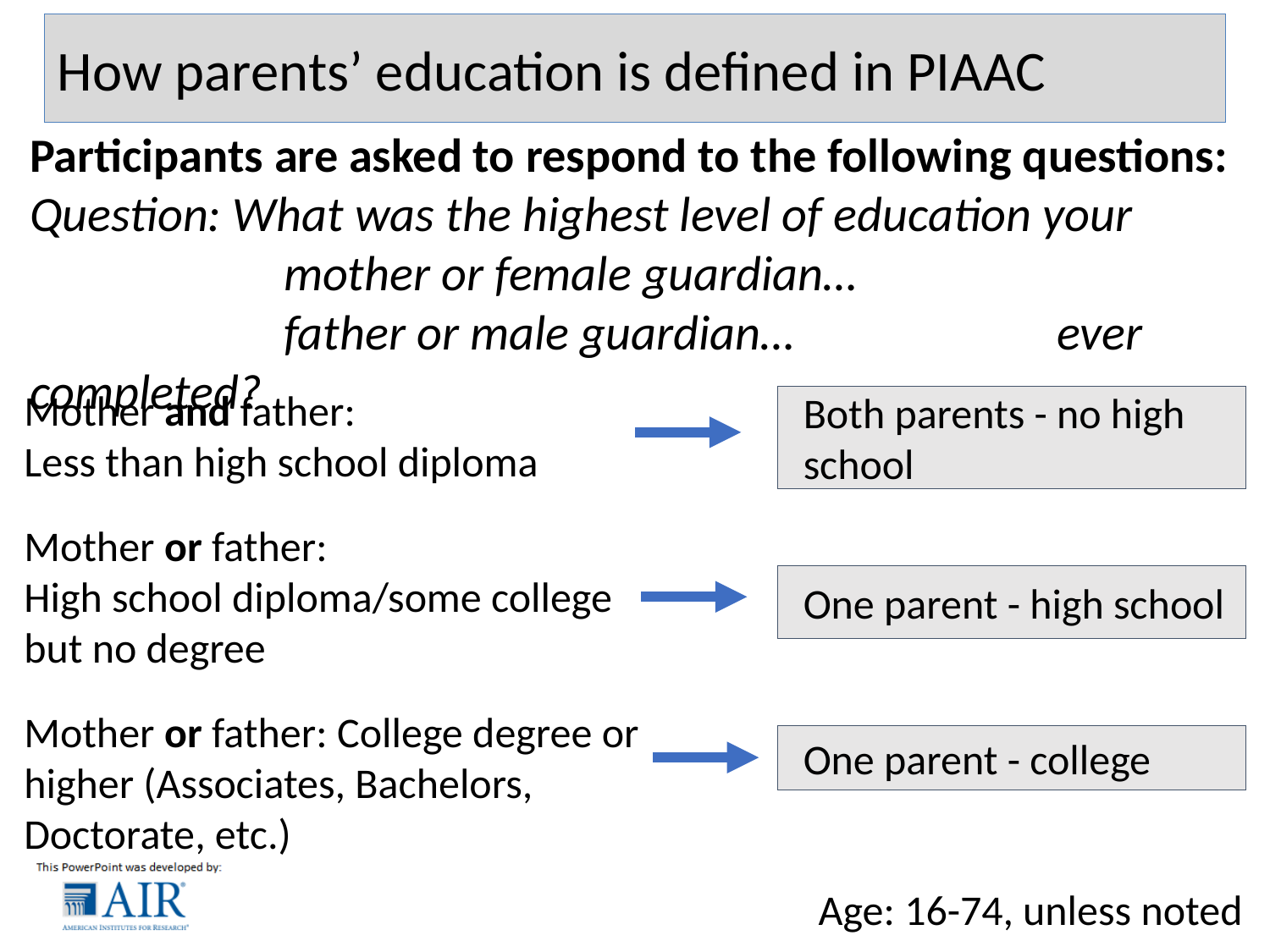

# How parents’ education is defined in PIAAC
Participants are asked to respond to the following questions:
Question: What was the highest level of education your
		mother or female guardian…
		father or male guardian…		 ever completed?

Mother and father:
Less than high school diploma

Mother or father:
High school diploma/some college but no degree

Mother or father: College degree or higher (Associates, Bachelors, Doctorate, etc.)

Both parents - no high school

One parent - high school
One parent - college
Age: 16-74, unless noted